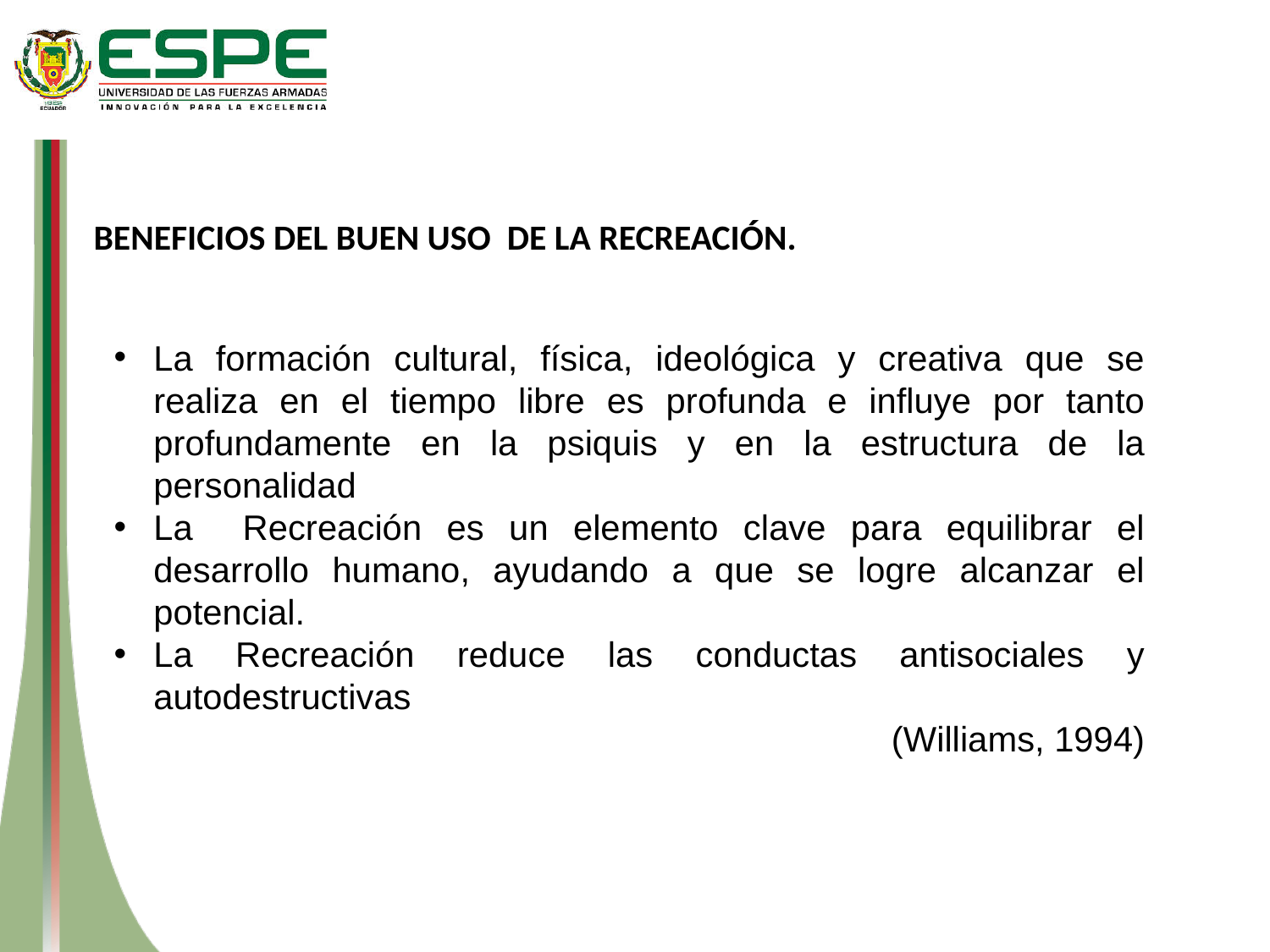

BENEFICIOS DEL BUEN USO  DE LA RECREACIÓN.
La formación cultural, física, ideológica y creativa que se realiza en el tiempo libre es profunda e influye por tanto profundamente en la psiquis y en la estructura de la personalidad
La  Recreación es un elemento clave para equilibrar el desarrollo humano, ayudando a que se logre alcanzar el potencial.
La Recreación reduce las conductas antisociales y autodestructivas
(Williams, 1994)